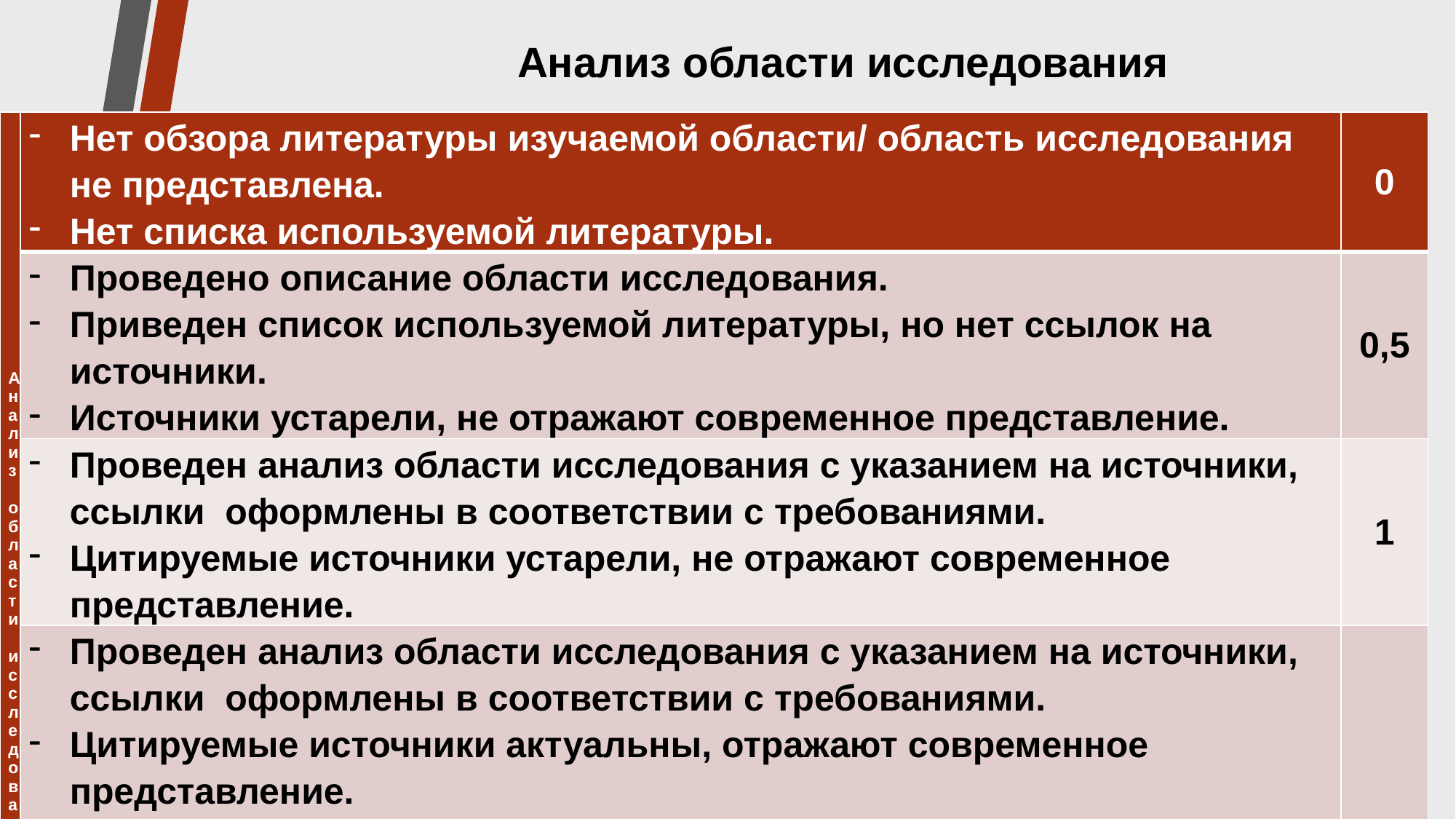

Анализ области исследования
| Анализ области исследования | Нет обзора литературы изучаемой области/ область исследования не представлена. Нет списка используемой литературы. | 0 |
| --- | --- | --- |
|  | Проведено описание области исследования. Приведен список используемой литературы, но нет ссылок на источники. Источники устарели, не отражают современное представление. | 0,5 |
|  | Проведен анализ области исследования с указанием на источники, ссылки оформлены в соответствии с требованиями. Цитируемые источники устарели, не отражают современное представление. | 1 |
|  | Проведен анализ области исследования с указанием на источники, ссылки оформлены в соответствии с требованиями. Цитируемые источники актуальны, отражают современное представление. | 1,5 |
#